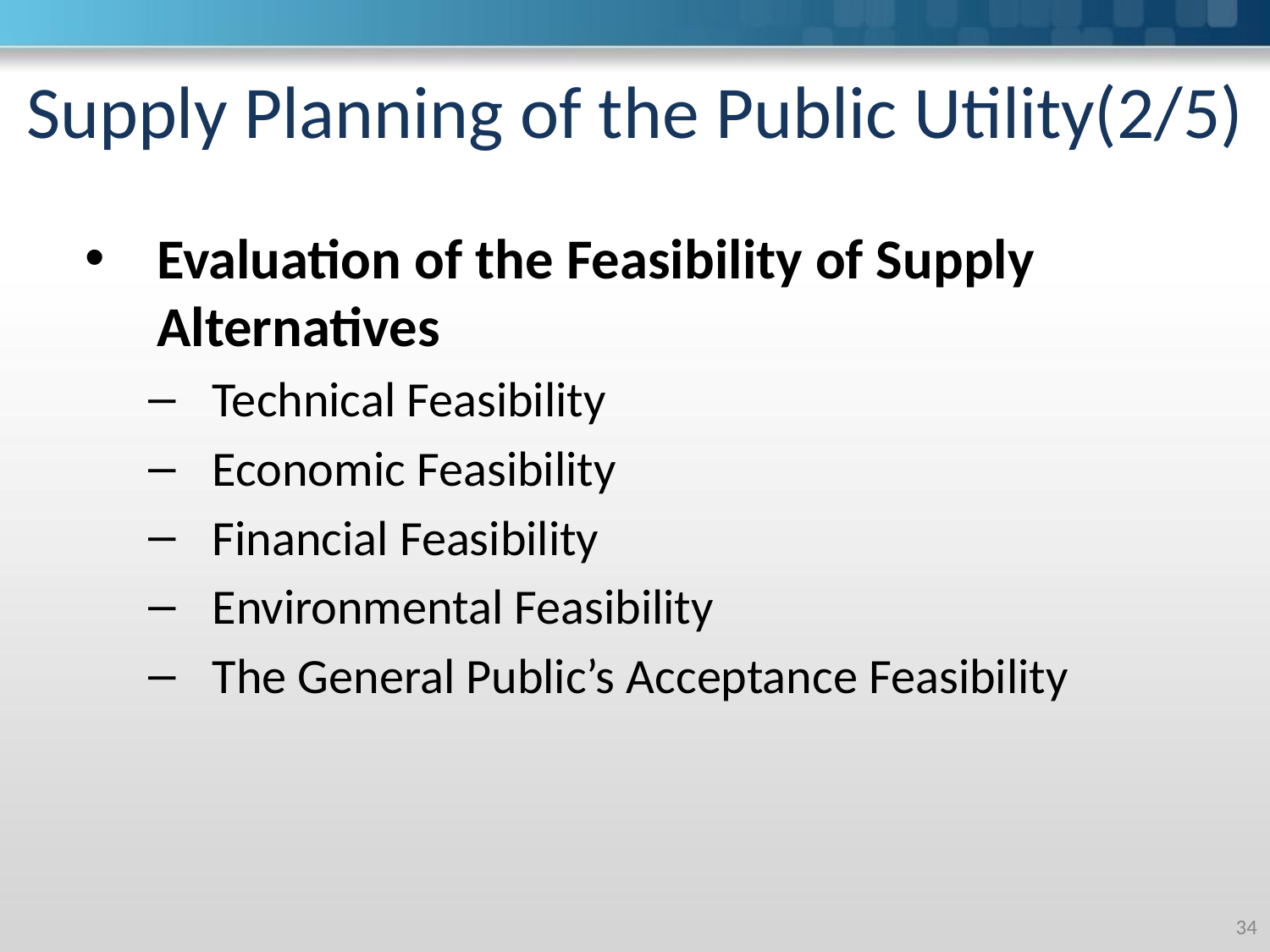

# Supply Planning of the Public Utility(2/5)
Evaluation of the Feasibility of Supply Alternatives
Technical Feasibility
Economic Feasibility
Financial Feasibility
Environmental Feasibility
The General Public’s Acceptance Feasibility

34